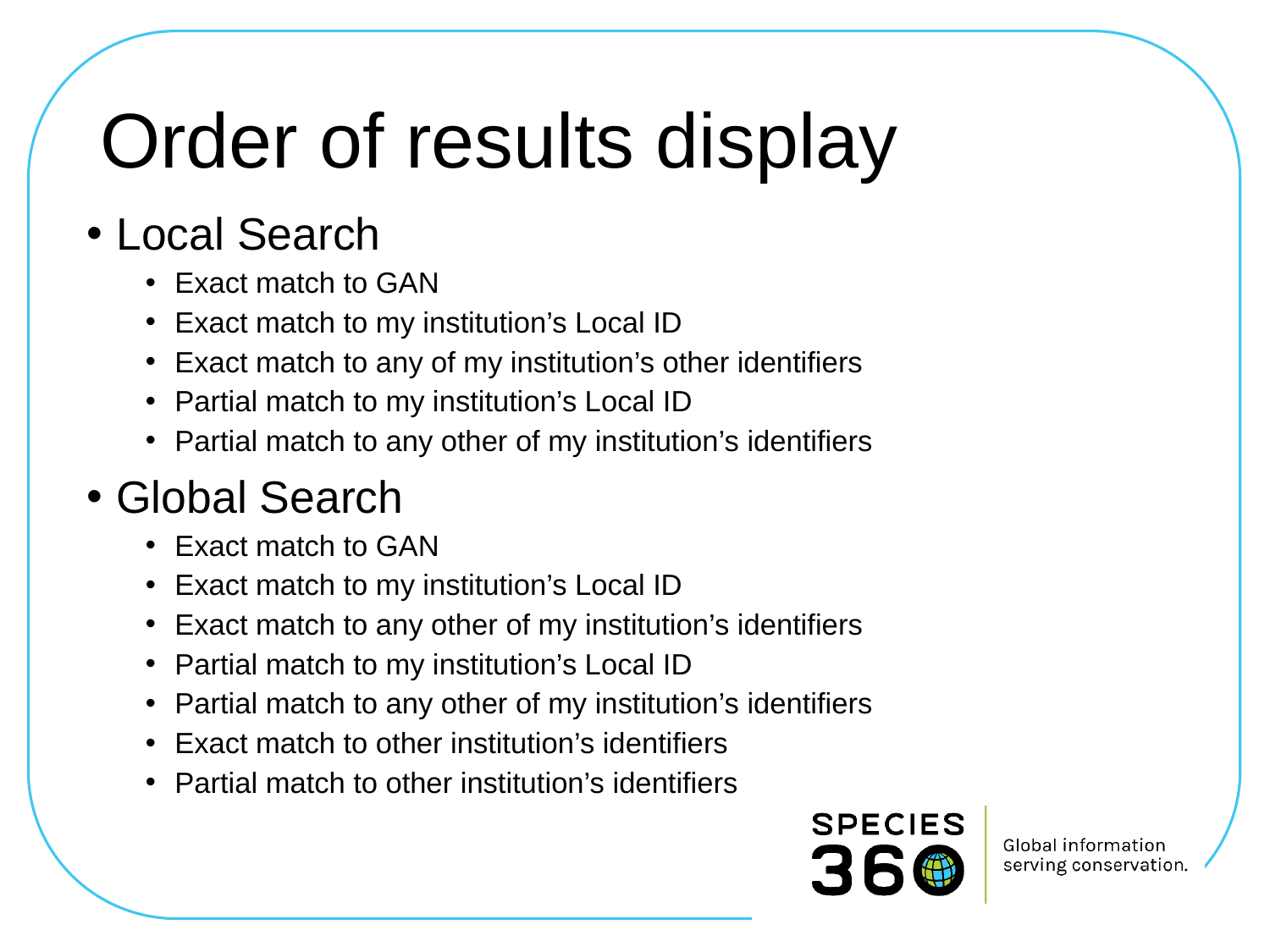

# Order of results display
Local Search
Exact match to GAN
Exact match to my institution’s Local ID
Exact match to any of my institution’s other identifiers
Partial match to my institution’s Local ID
Partial match to any other of my institution’s identifiers
Global Search
Exact match to GAN
Exact match to my institution’s Local ID
Exact match to any other of my institution’s identifiers
Partial match to my institution’s Local ID
Partial match to any other of my institution’s identifiers
Exact match to other institution’s identifiers
Partial match to other institution’s identifiers